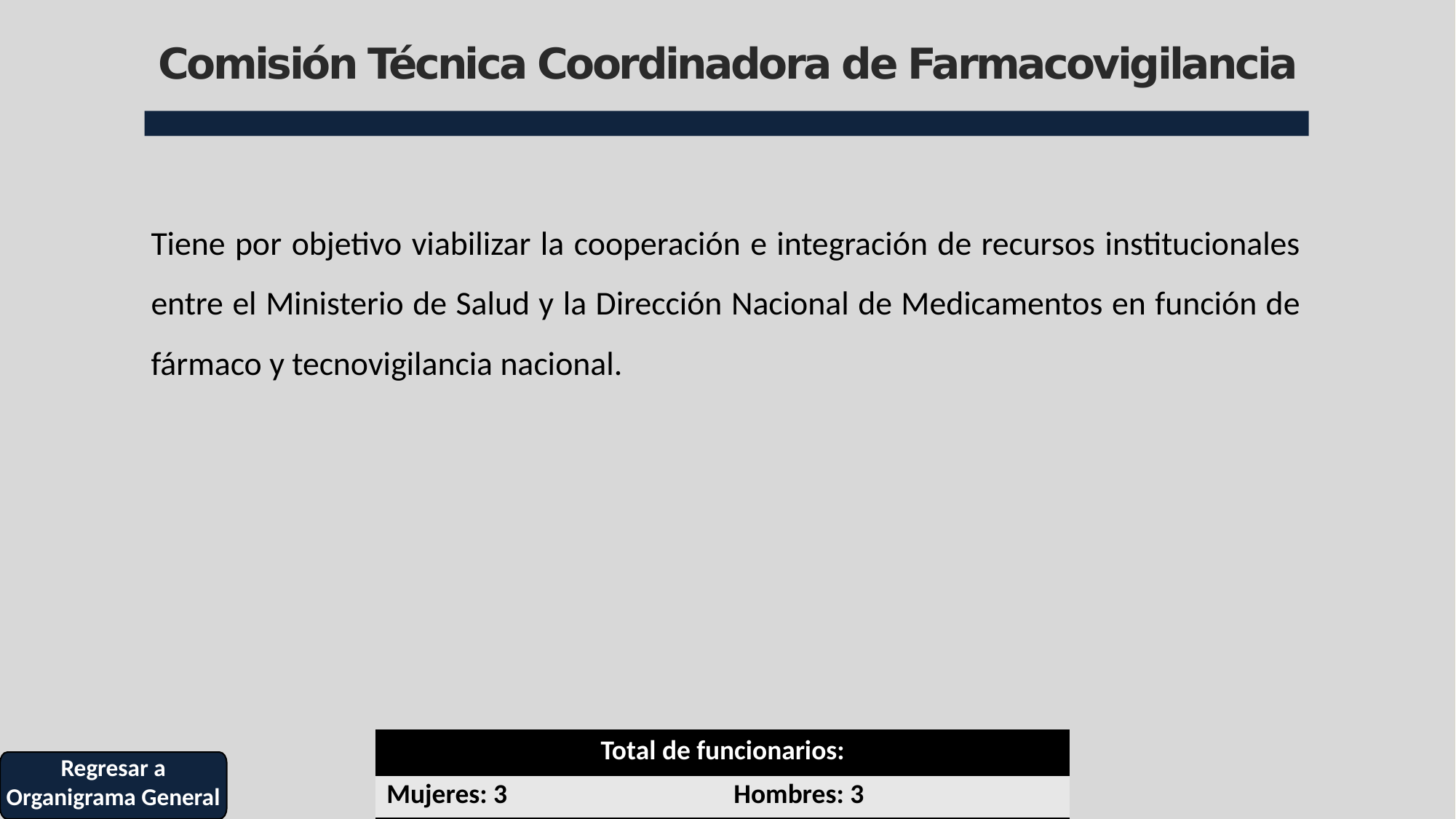

# Comisión Técnica Coordinadora de Farmacovigilancia

Tiene por objetivo viabilizar la cooperación e integración de recursos institucionales entre el Ministerio de Salud y la Dirección Nacional de Medicamentos en función de fármaco y tecnovigilancia nacional.
| Total de funcionarios: |  |
| --- | --- |
| Mujeres: 3 | Hombres: 3 |
Regresar a Organigrama General